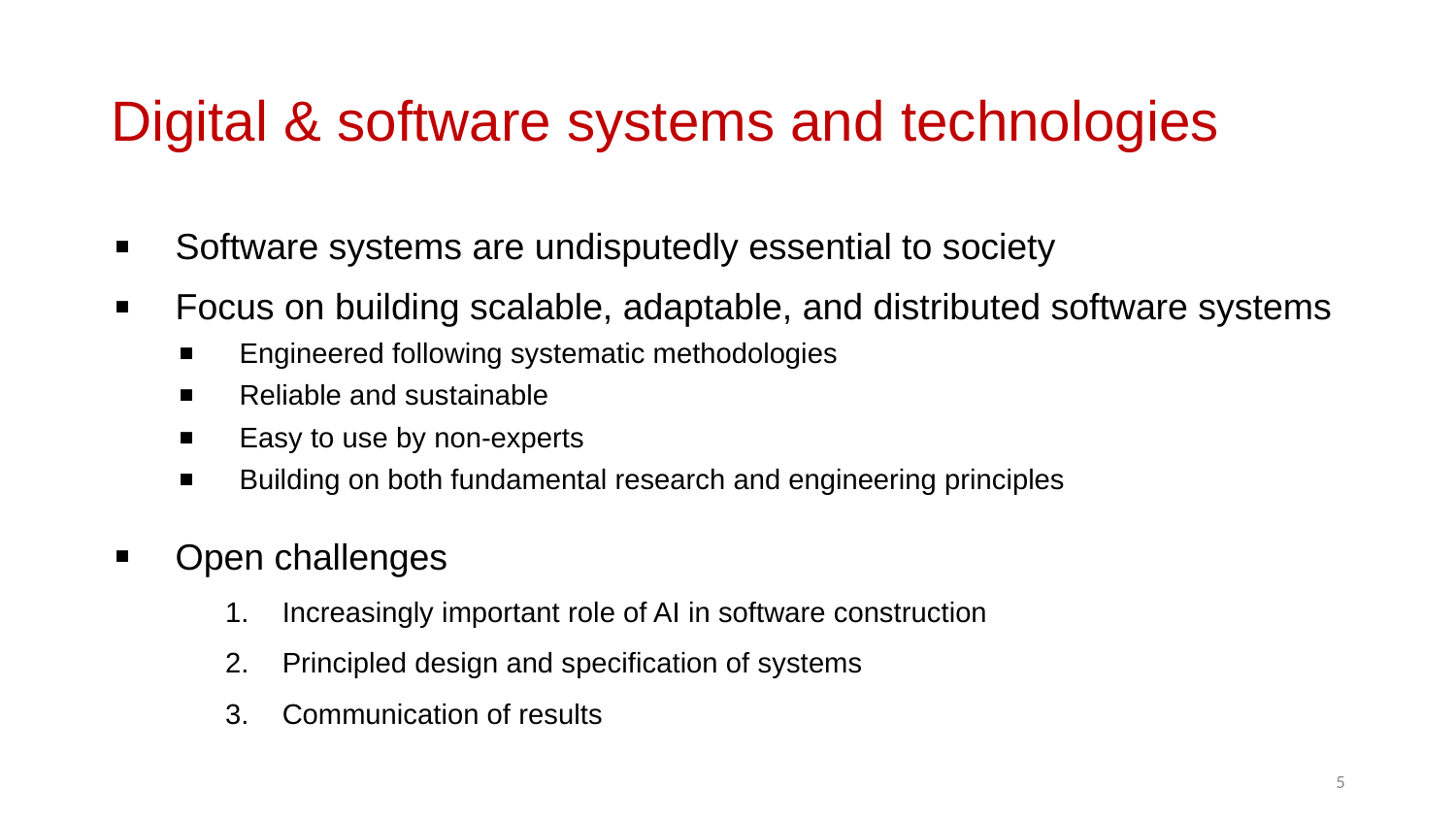

# Digital & software systems and technologies
Software systems are undisputedly essential to society
Focus on building scalable, adaptable, and distributed software systems
Engineered following systematic methodologies
Reliable and sustainable
Easy to use by non-experts
Building on both fundamental research and engineering principles
Open challenges
Increasingly important role of AI in software construction
Principled design and specification of systems
Communication of results
5